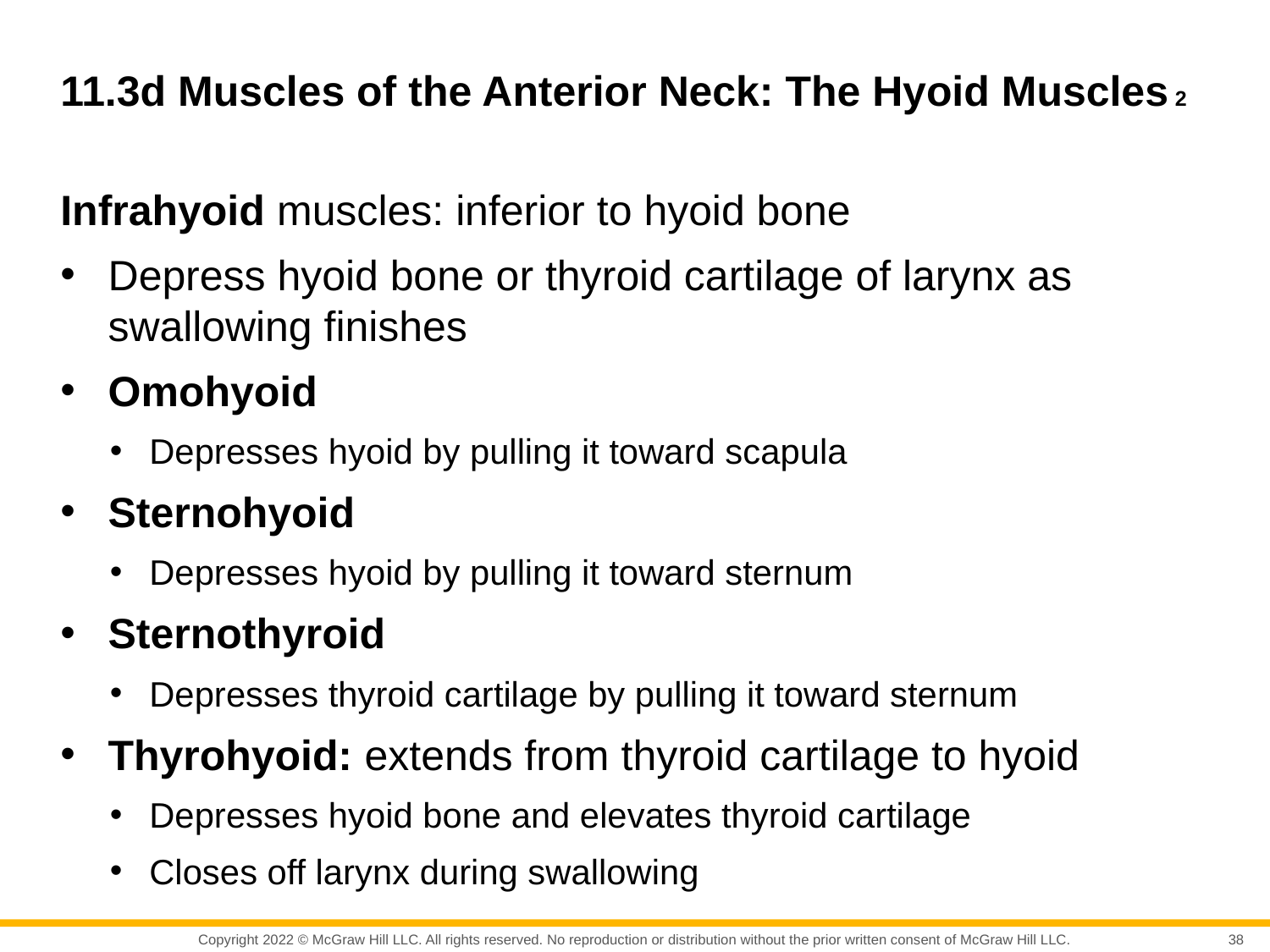

# 11.3d Muscles of the Anterior Neck: The Hyoid Muscles 2
Infrahyoid muscles: inferior to hyoid bone
Depress hyoid bone or thyroid cartilage of larynx as swallowing finishes
Omohyoid
Depresses hyoid by pulling it toward scapula
Sternohyoid
Depresses hyoid by pulling it toward sternum
Sternothyroid
Depresses thyroid cartilage by pulling it toward sternum
Thyrohyoid: extends from thyroid cartilage to hyoid
Depresses hyoid bone and elevates thyroid cartilage
Closes off larynx during swallowing
38